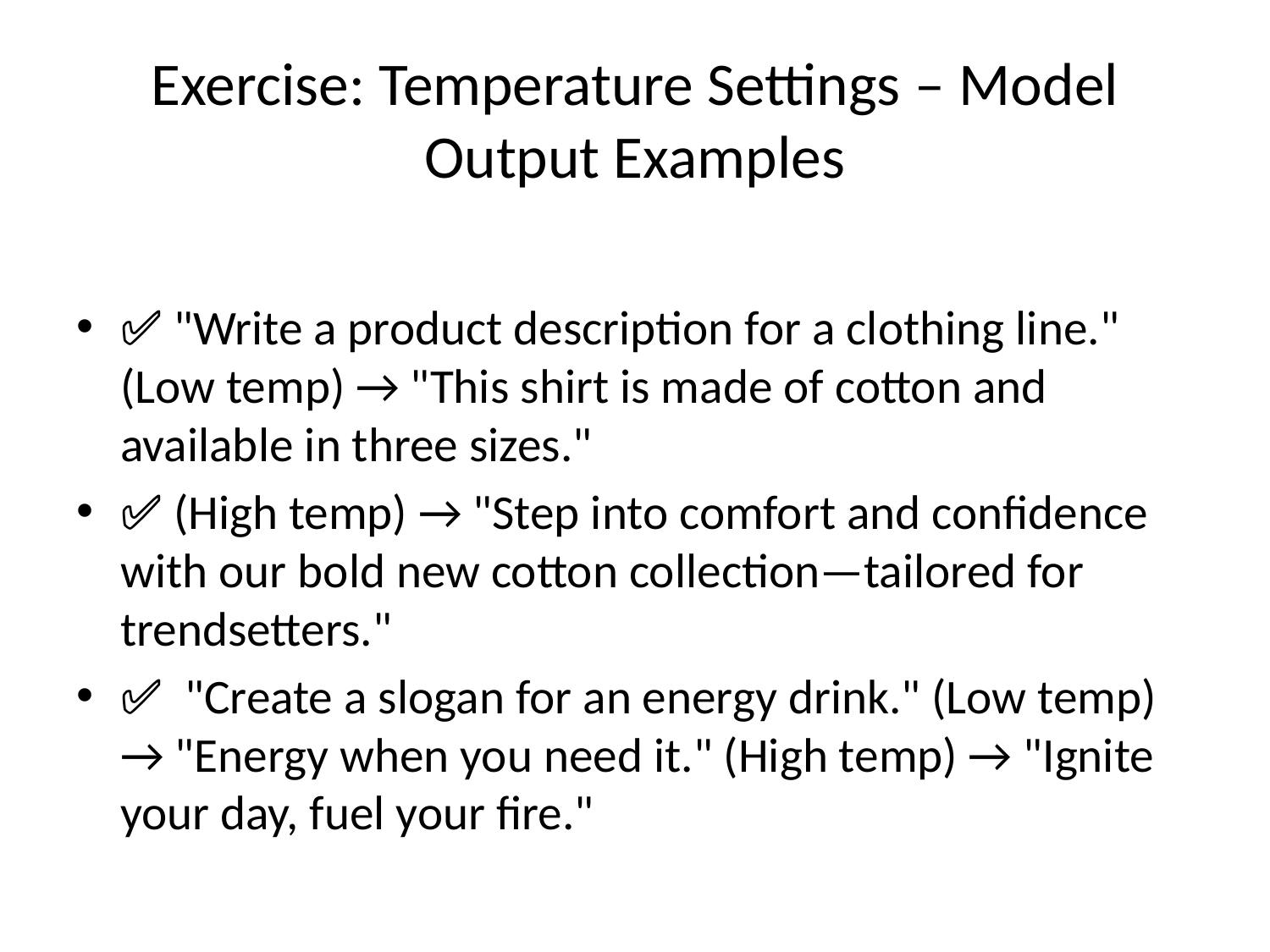

# Exercise: Temperature Settings – Model Output Examples

✅ "Write a product description for a clothing line." (Low temp) → "This shirt is made of cotton and available in three sizes."
✅ (High temp) → "Step into comfort and confidence with our bold new cotton collection—tailored for trendsetters."
✅  "Create a slogan for an energy drink." (Low temp) → "Energy when you need it." (High temp) → "Ignite your day, fuel your fire."